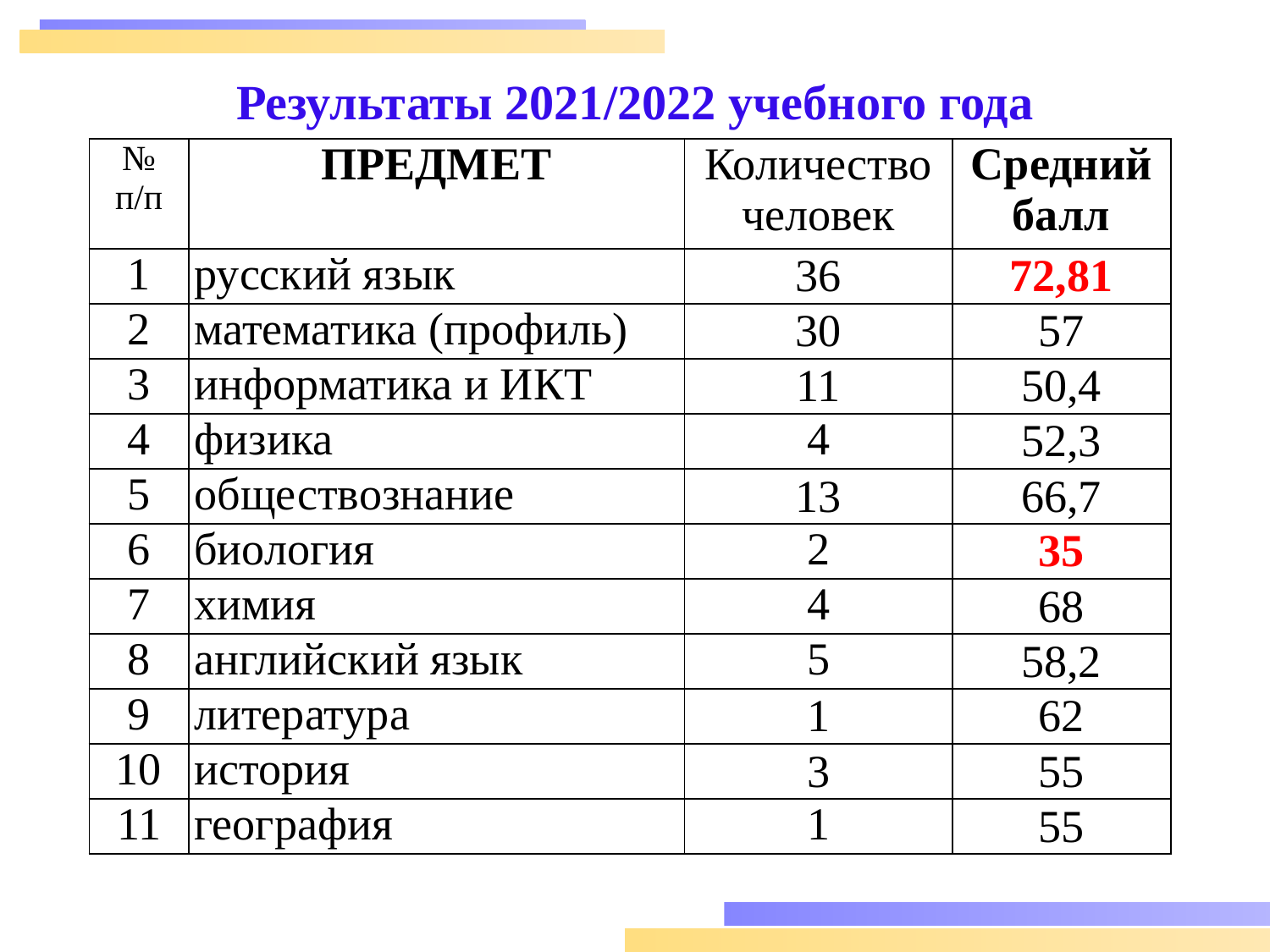

Результаты 2021/2022 учебного года
| № п/п | ПРЕДМЕТ | Количество человек | Средний балл |
| --- | --- | --- | --- |
| 1 | русский язык | 36 | 72,81 |
| 2 | математика (профиль) | 30 | 57 |
| 3 | информатика и ИКТ | 11 | 50,4 |
| 4 | физика | 4 | 52,3 |
| 5 | обществознание | 13 | 66,7 |
| 6 | биология | 2 | 35 |
| 7 | химия | 4 | 68 |
| 8 | английский язык | 5 | 58,2 |
| 9 | литература | 1 | 62 |
| 10 | история | 3 | 55 |
| 11 | география | 1 | 55 |